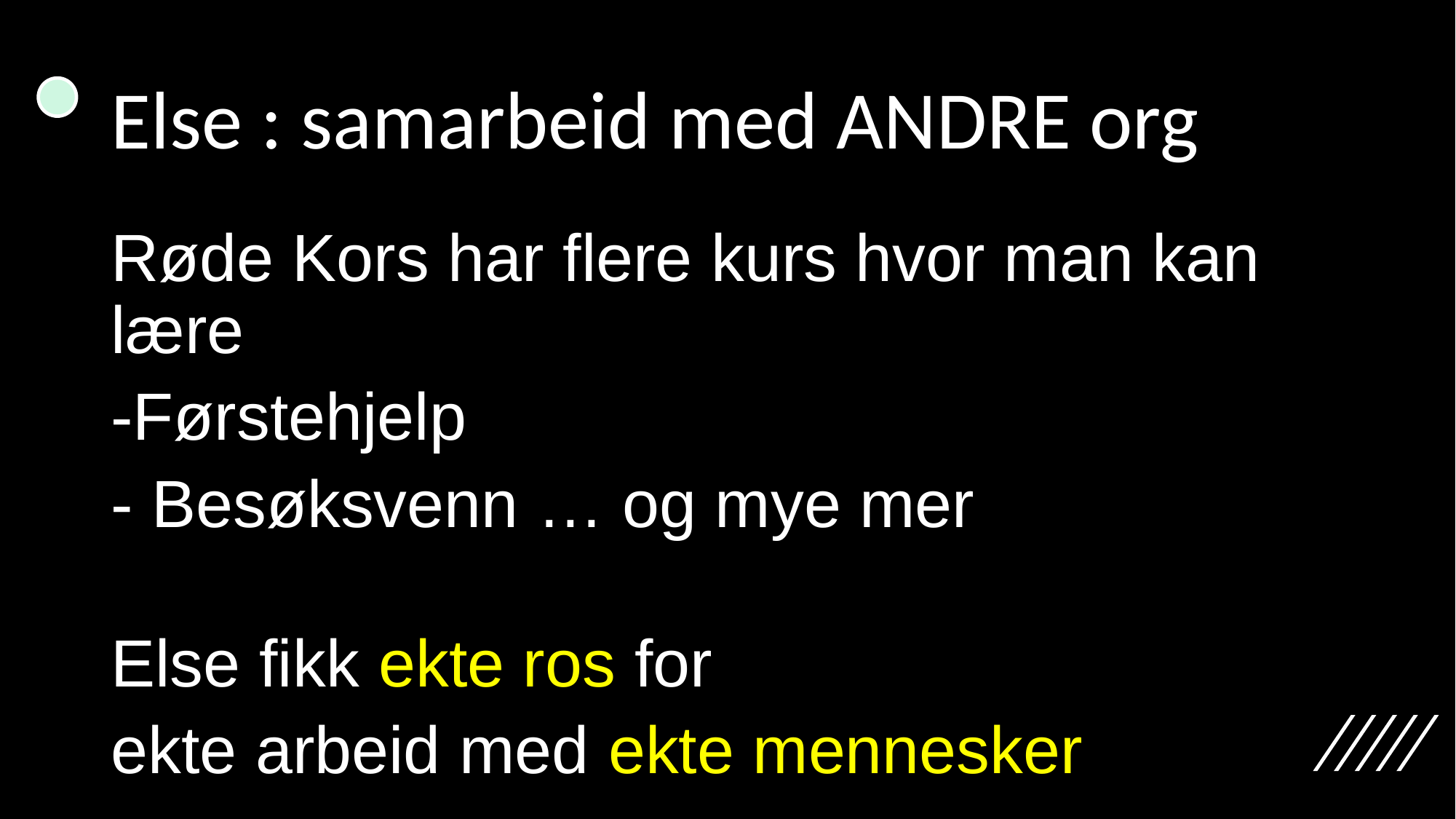

# Else : samarbeid med ANDRE org
Røde Kors har flere kurs hvor man kan lære
-Førstehjelp
- Besøksvenn … og mye mer
Else fikk ekte ros for
ekte arbeid med ekte mennesker